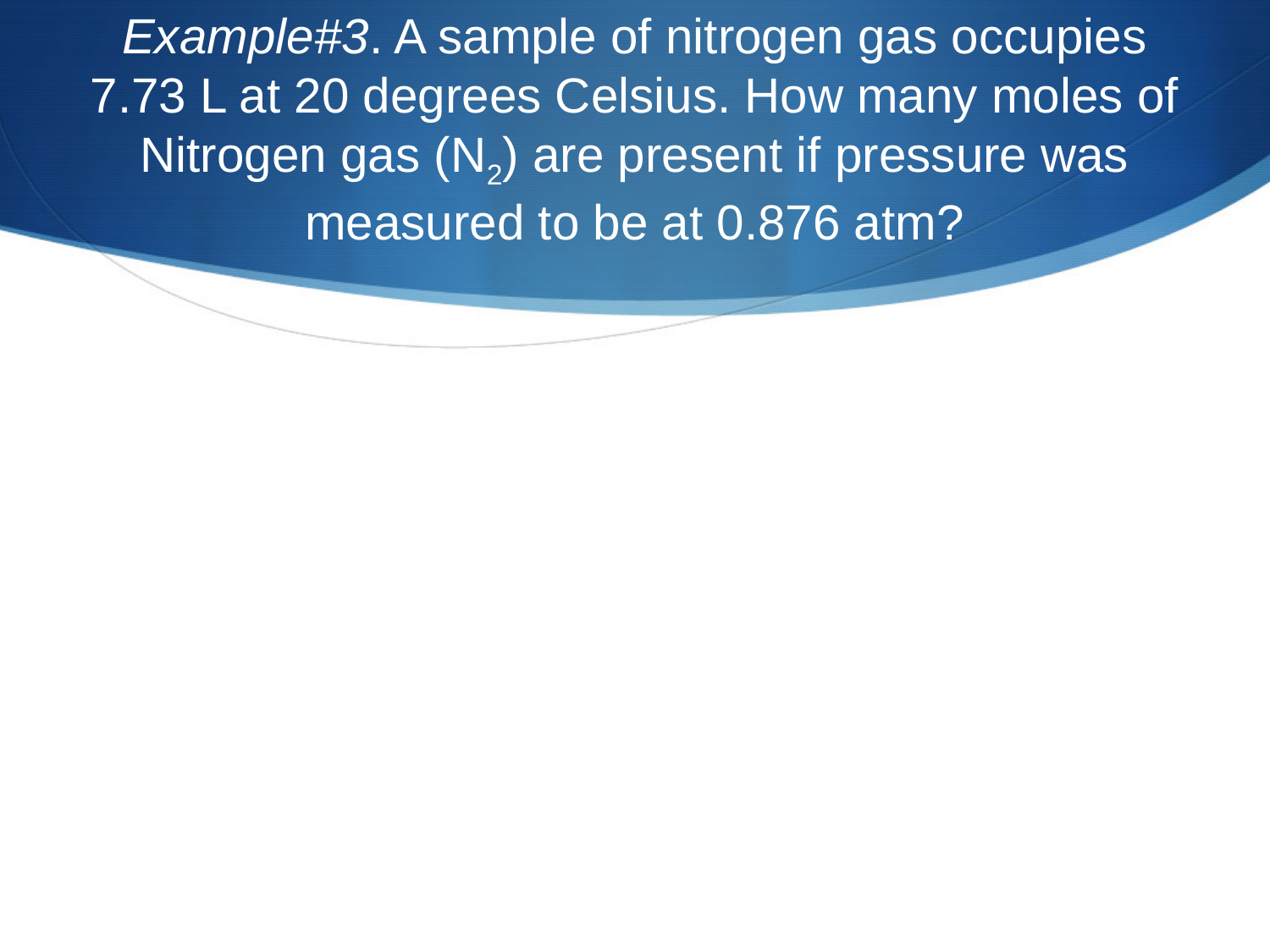

# Example#3. A sample of nitrogen gas occupies 7.73 L at 20 degrees Celsius. How many moles of Nitrogen gas (N2) are present if pressure was measured to be at 0.876 atm?